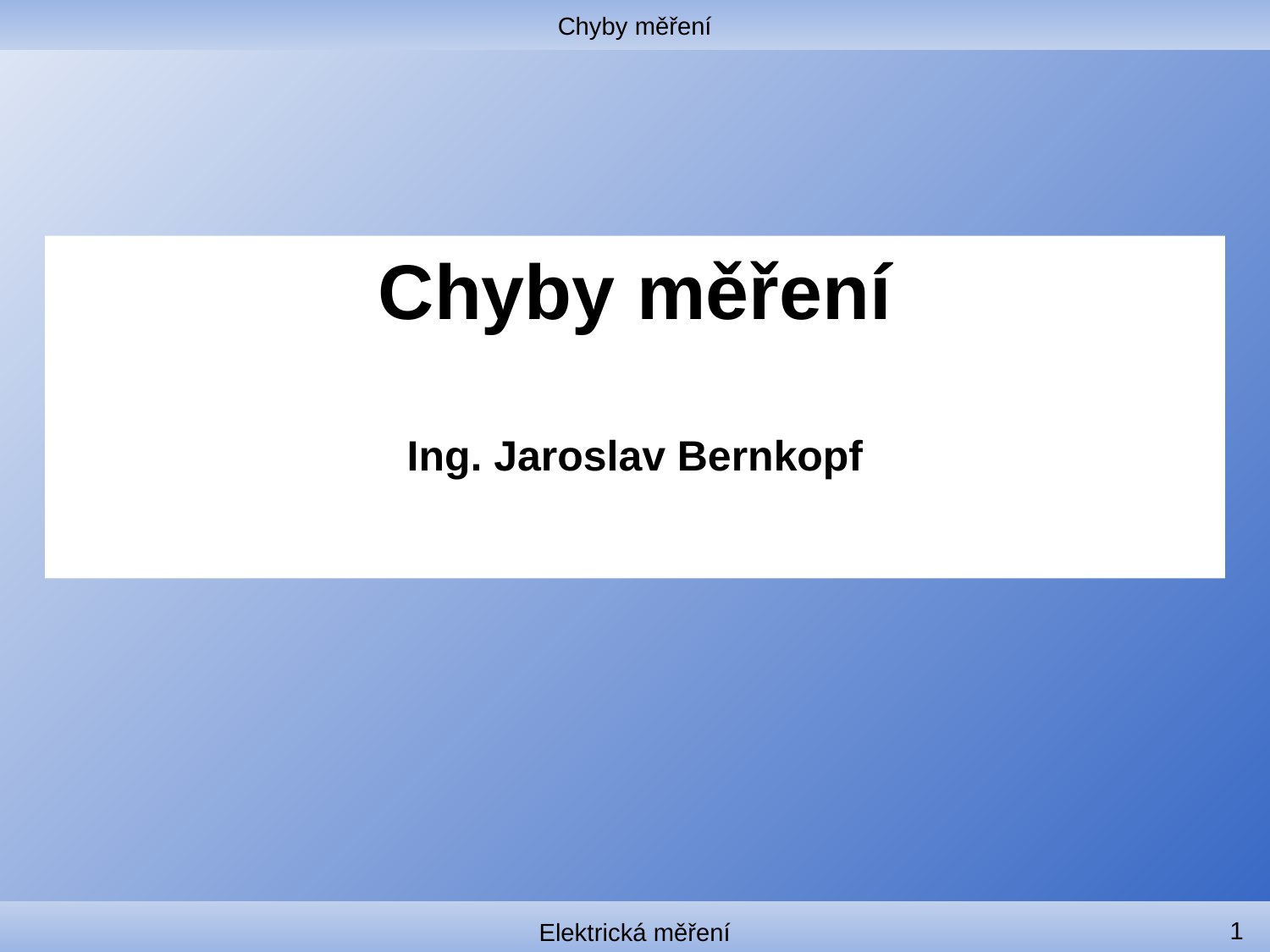

Chyby měření
#
Chyby měření

Ing. Jaroslav Bernkopf

1
Elektrická měření